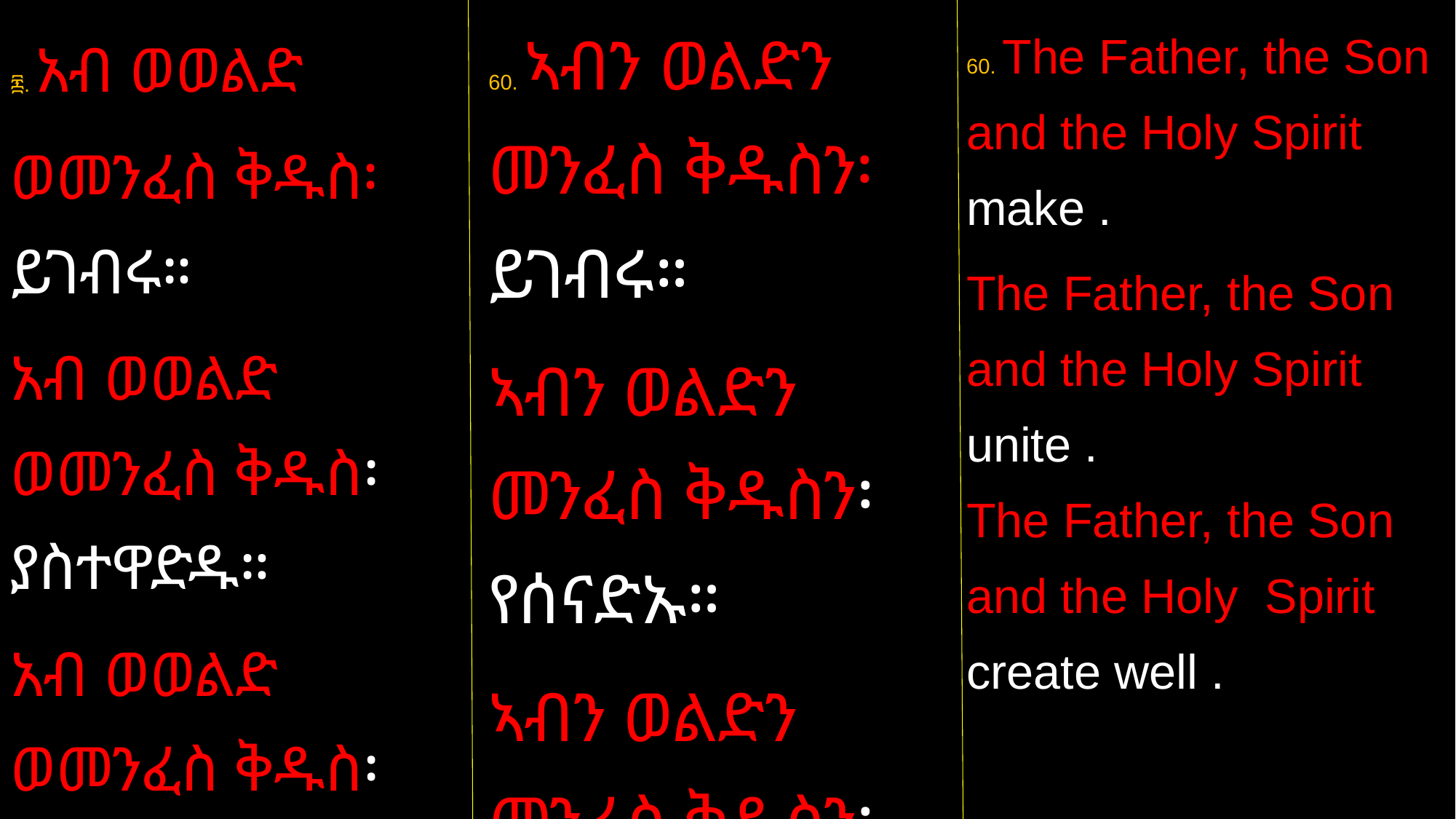

60. ኣብን ወልድን መንፈስ ቅዱስን፡ ይገብሩ።
ኣብን ወልድን መንፈስ ቅዱስን፡ የሰናድኡ።
ኣብን ወልድን መንፈስ ቅዱስን፡ የጣጥሑ።
60. The Father, the Son and the Holy Spirit make .
The Father, the Son and the Holy Spirit unite .
The Father, the Son and the Holy  Spirit create well .
፷. አብ ወወልድ
ወመንፈስ ቅዱስ፡ ይገብሩ።
አብ ወወልድ ወመንፈስ ቅዱስ፡ ያስተዋድዱ።
አብ ወወልድ ወመንፈስ ቅዱስ፡ የጠኣጥዑ።